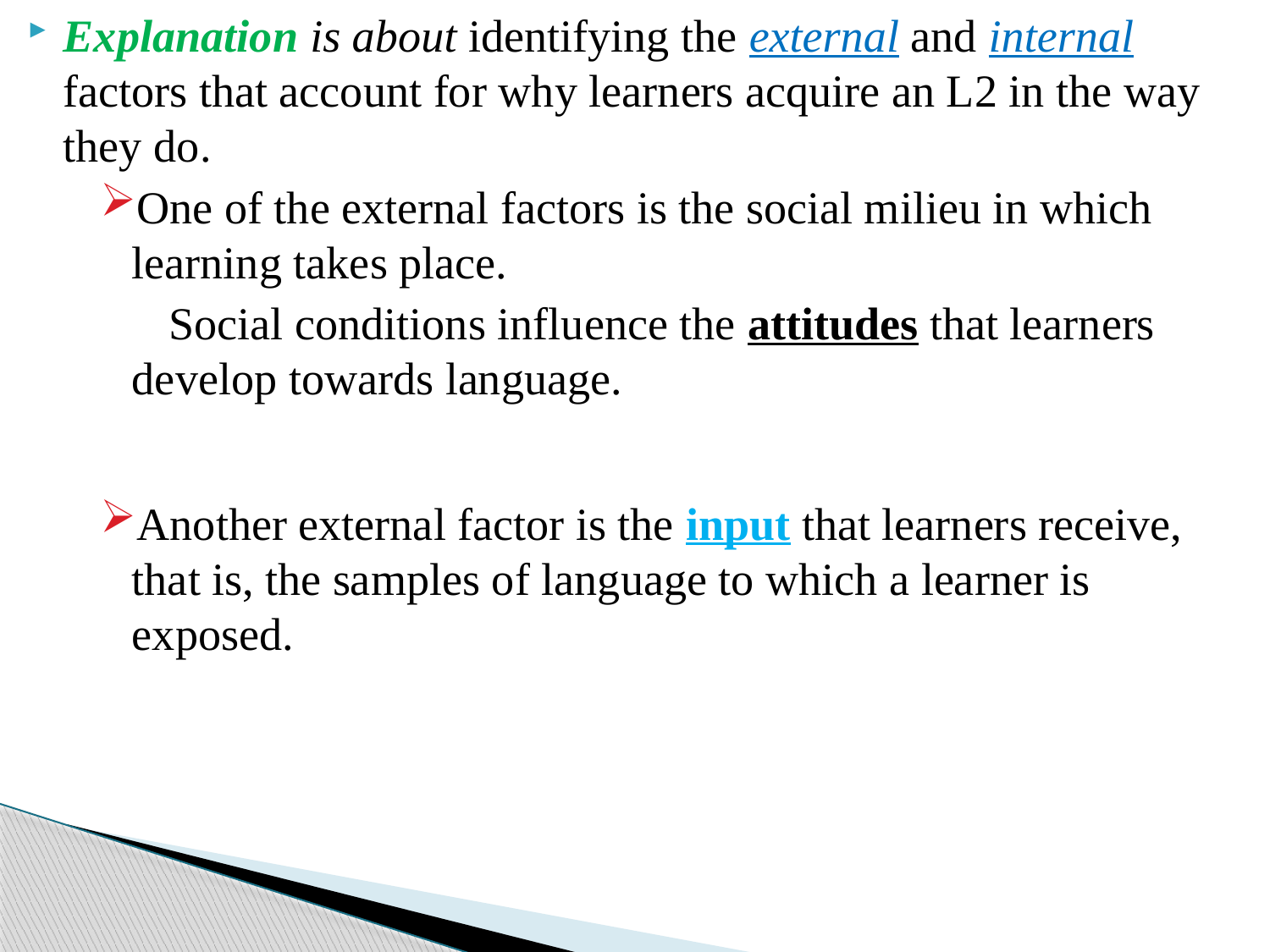

Explanation is about identifying the external and internal factors that account for why learners acquire an L2 in the way they do.
One of the external factors is the social milieu in which learning takes place.
      Social conditions influence the attitudes that learners develop towards language.

Another external factor is the input that learners receive, that is, the samples of language to which a learner is exposed.
#